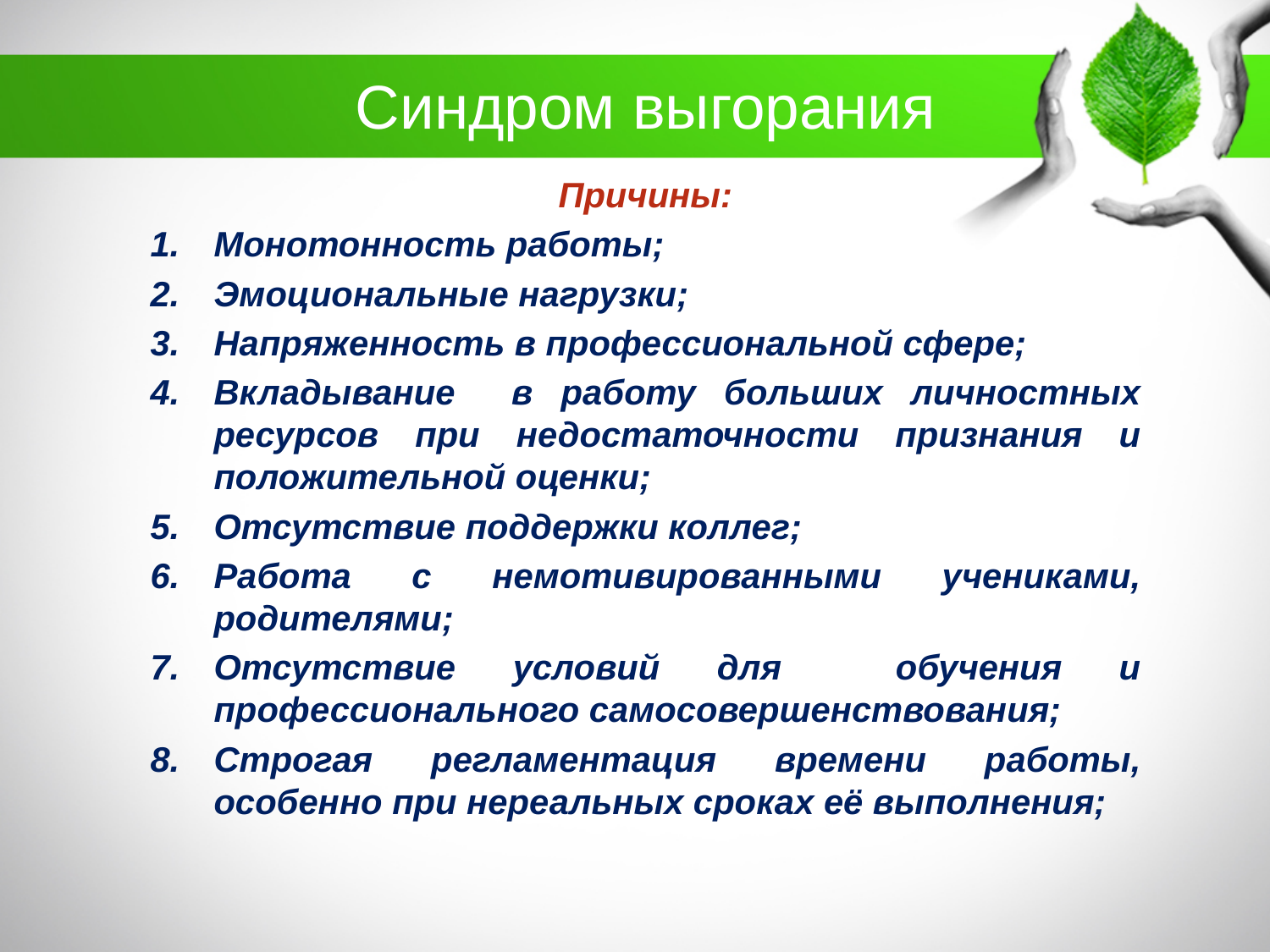

# Синдром выгорания
Причины:
Монотонность работы;
Эмоциональные нагрузки;
Напряженность в профессиональной сфере;
Вкладывание  в работу больших личностных ресурсов при недостаточности признания и положительной оценки;
Отсутствие поддержки коллег;
Работа с немотивированными учениками, родителями;
Отсутствие условий для  обучения и профессионального самосовершенствования;
Строгая регламентация времени работы, особенно при нереальных сроках её выполнения;